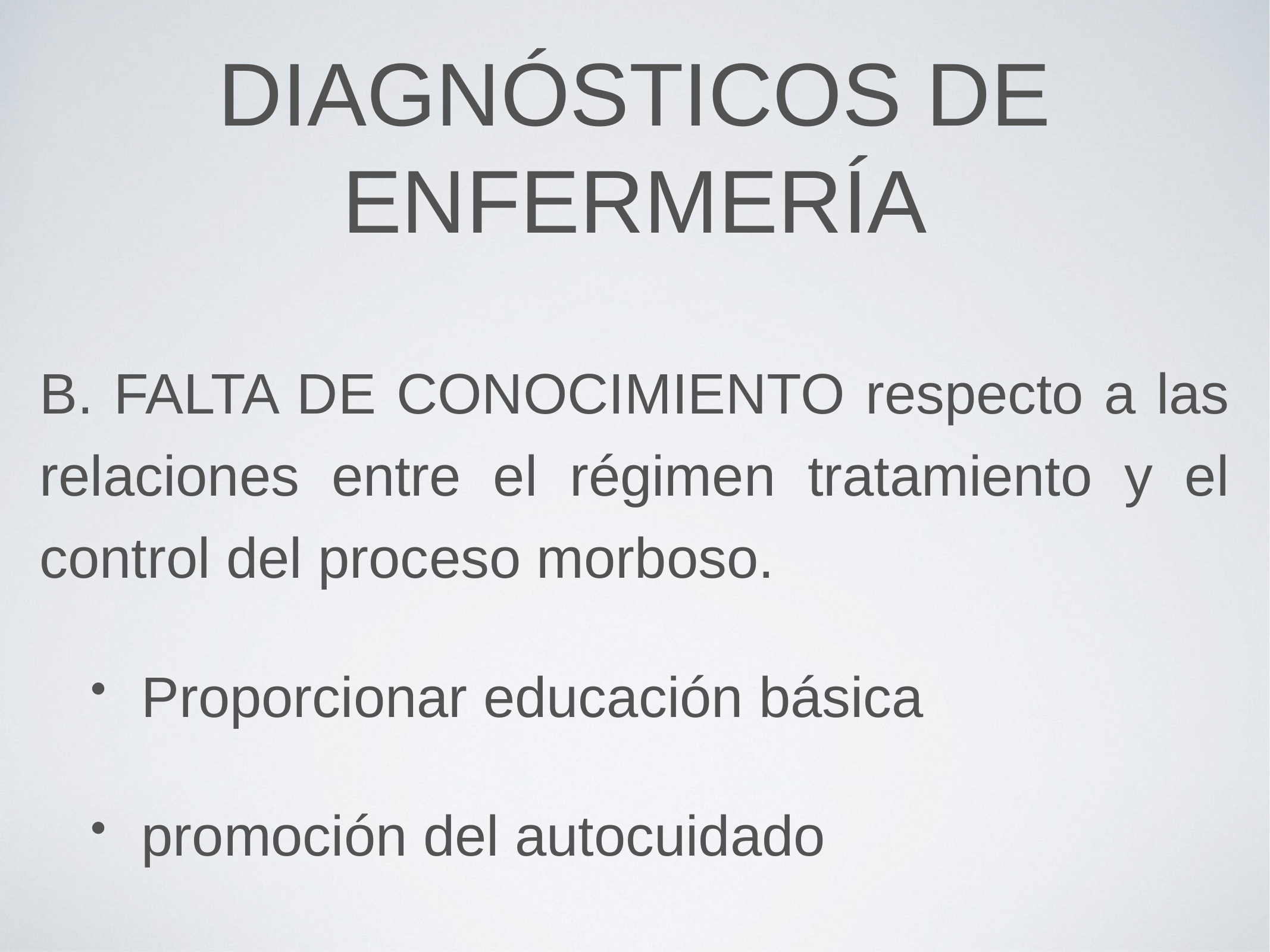

# DIAGNÓSTICOS DE ENFERMERÍA
B. FALTA DE CONOCIMIENTO respecto a las relaciones entre el régimen tratamiento y el control del proceso morboso.
Proporcionar educación básica
promoción del autocuidado